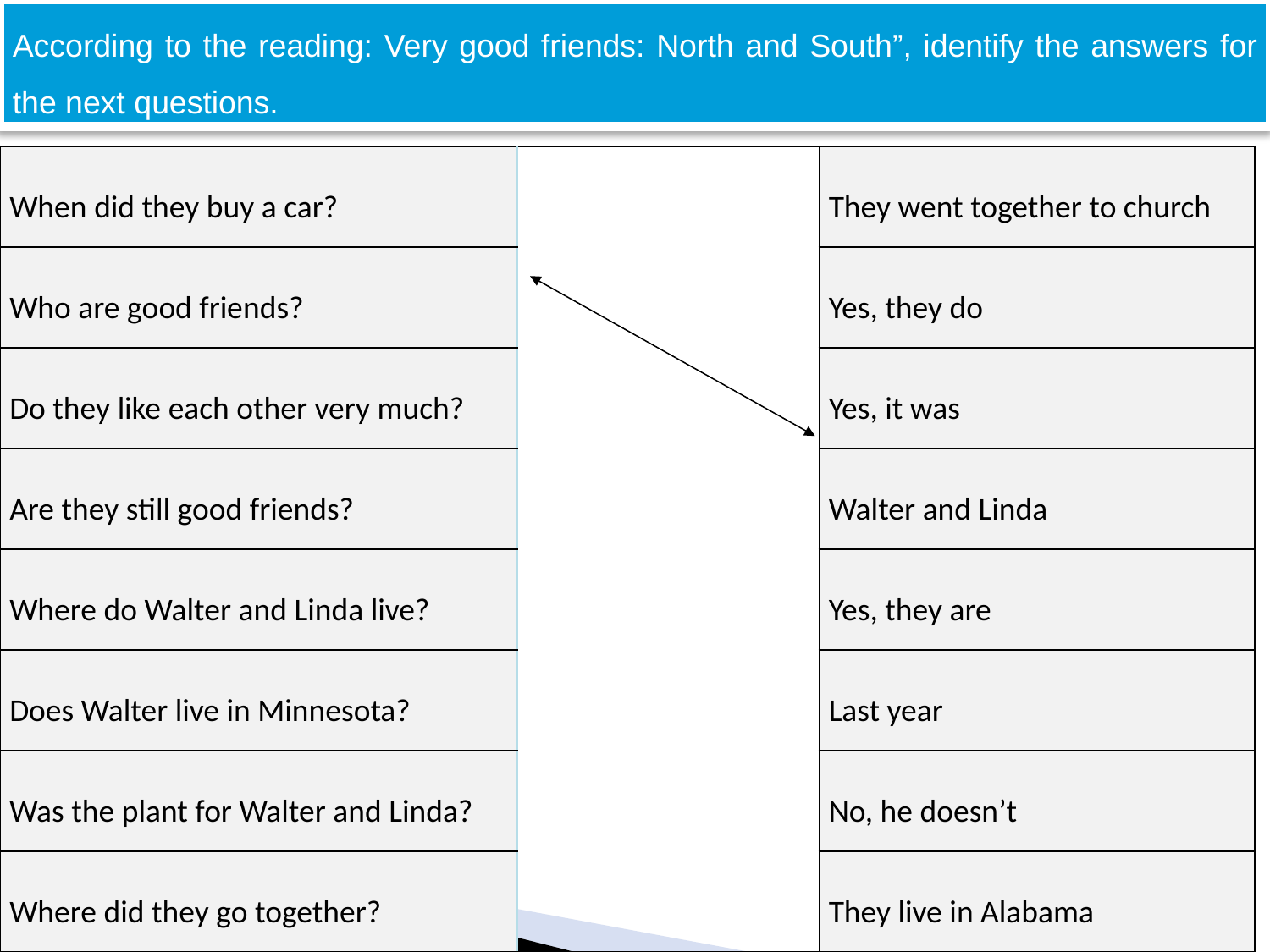

According to the reading: Very good friends: North and South”, identify the answers for the next questions.
| When did they buy a car? |  | They went together to church |
| --- | --- | --- |
| Who are good friends? |  | Yes, they do |
| Do they like each other very much? |  | Yes, it was |
| Are they still good friends? |  | Walter and Linda |
| Where do Walter and Linda live? |  | Yes, they are |
| Does Walter live in Minnesota? |  | Last year |
| Was the plant for Walter and Linda? |  | No, he doesn’t |
| Where did they go together? |  | They live in Alabama |